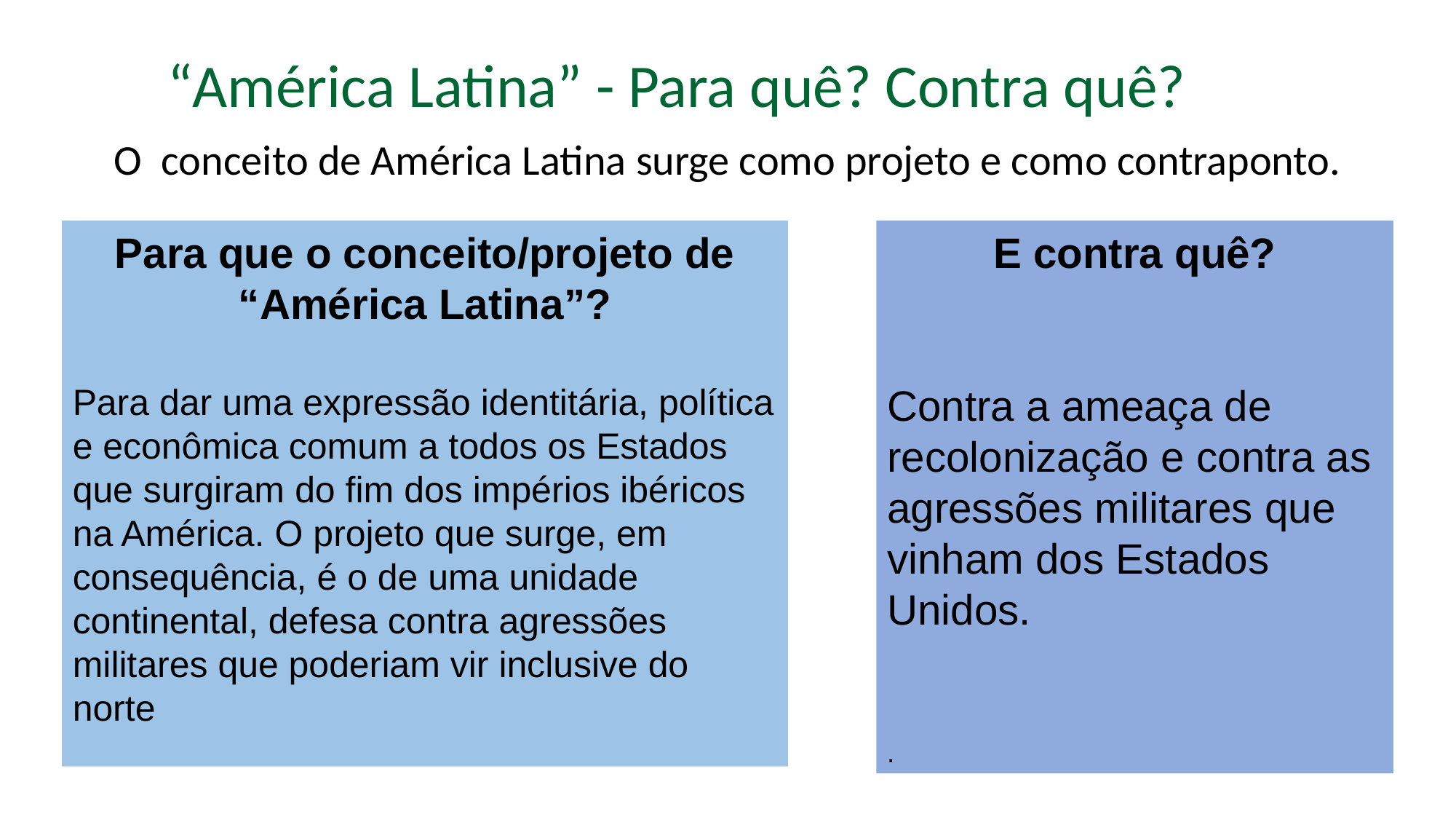

# “América Latina” - Para quê? Contra quê?
O  conceito de América Latina surge como projeto e como contraponto.
Para que o conceito/projeto de “América Latina”?

Para dar uma expressão identitária, política e econômica comum a todos os Estados que surgiram do fim dos impérios ibéricos na América. O projeto que surge, em consequência, é o de uma unidade continental, defesa contra agressões militares que poderiam vir inclusive do norte

E contra quê?

Contra a ameaça de recolonização e contra as agressões militares que vinham dos Estados Unidos.

.